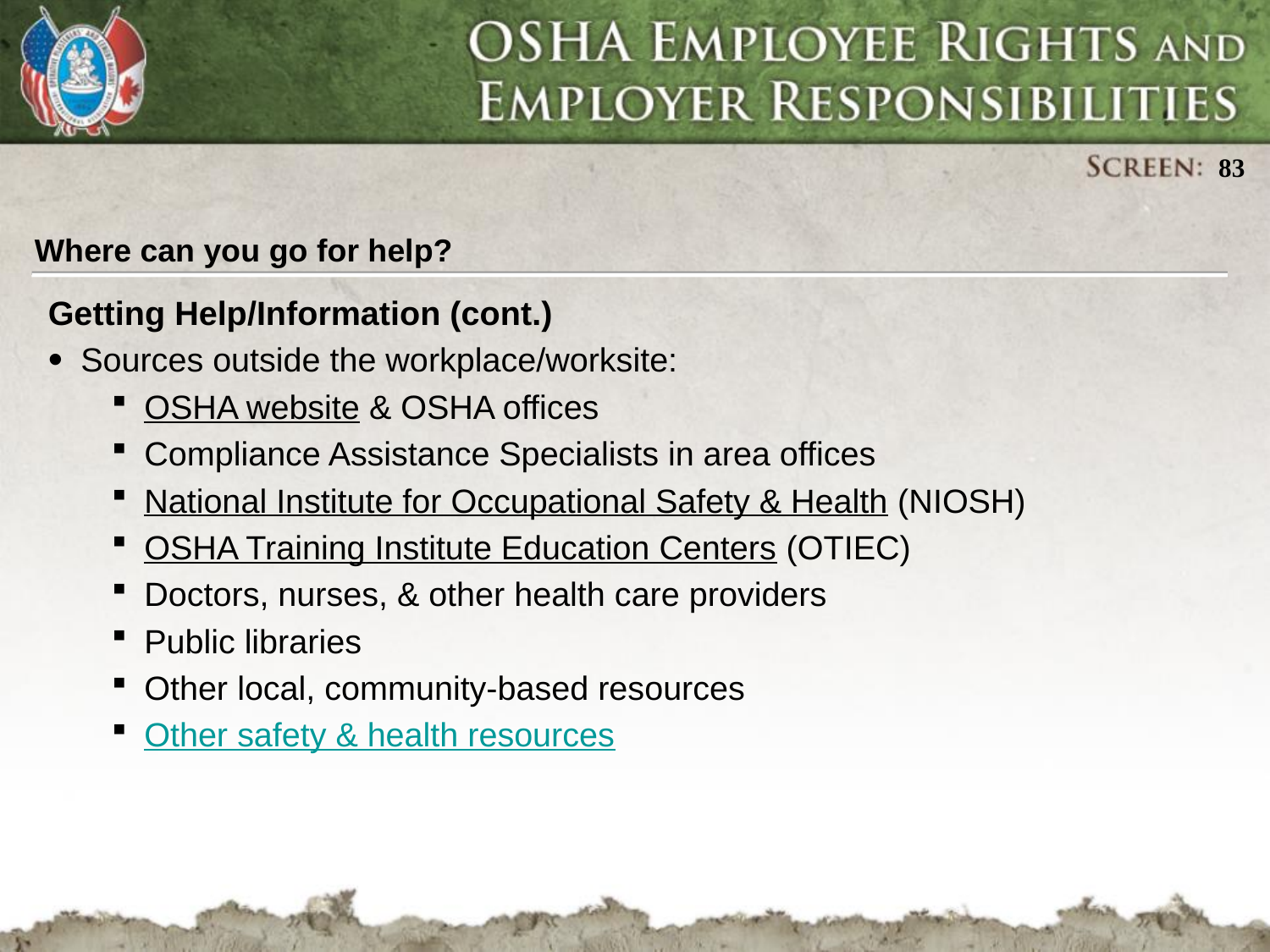

Where can you go for help?
Getting Help/Information (cont.)
Sources outside the workplace/worksite:
OSHA website & OSHA offices
Compliance Assistance Specialists in area offices
National Institute for Occupational Safety & Health (NIOSH)
OSHA Training Institute Education Centers (OTIEC)
Doctors, nurses, & other health care providers
Public libraries
Other local, community-based resources
Other safety & health resources